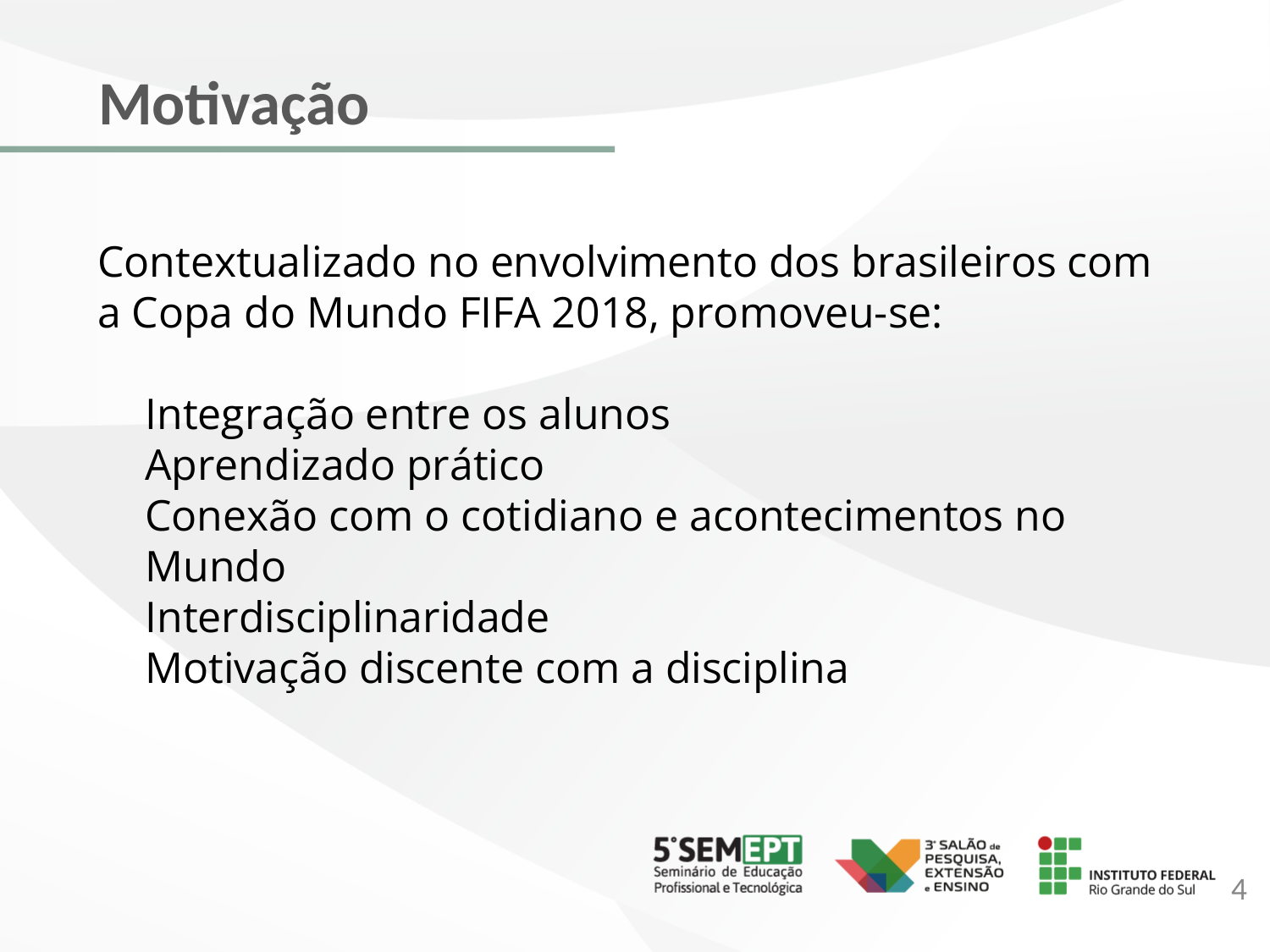

# Motivação

Contextualizado no envolvimento dos brasileiros com a Copa do Mundo FIFA 2018, promoveu-se:

Integração entre os alunos
Aprendizado prático
Conexão com o cotidiano e acontecimentos no Mundo
Interdisciplinaridade
Motivação discente com a disciplina
4